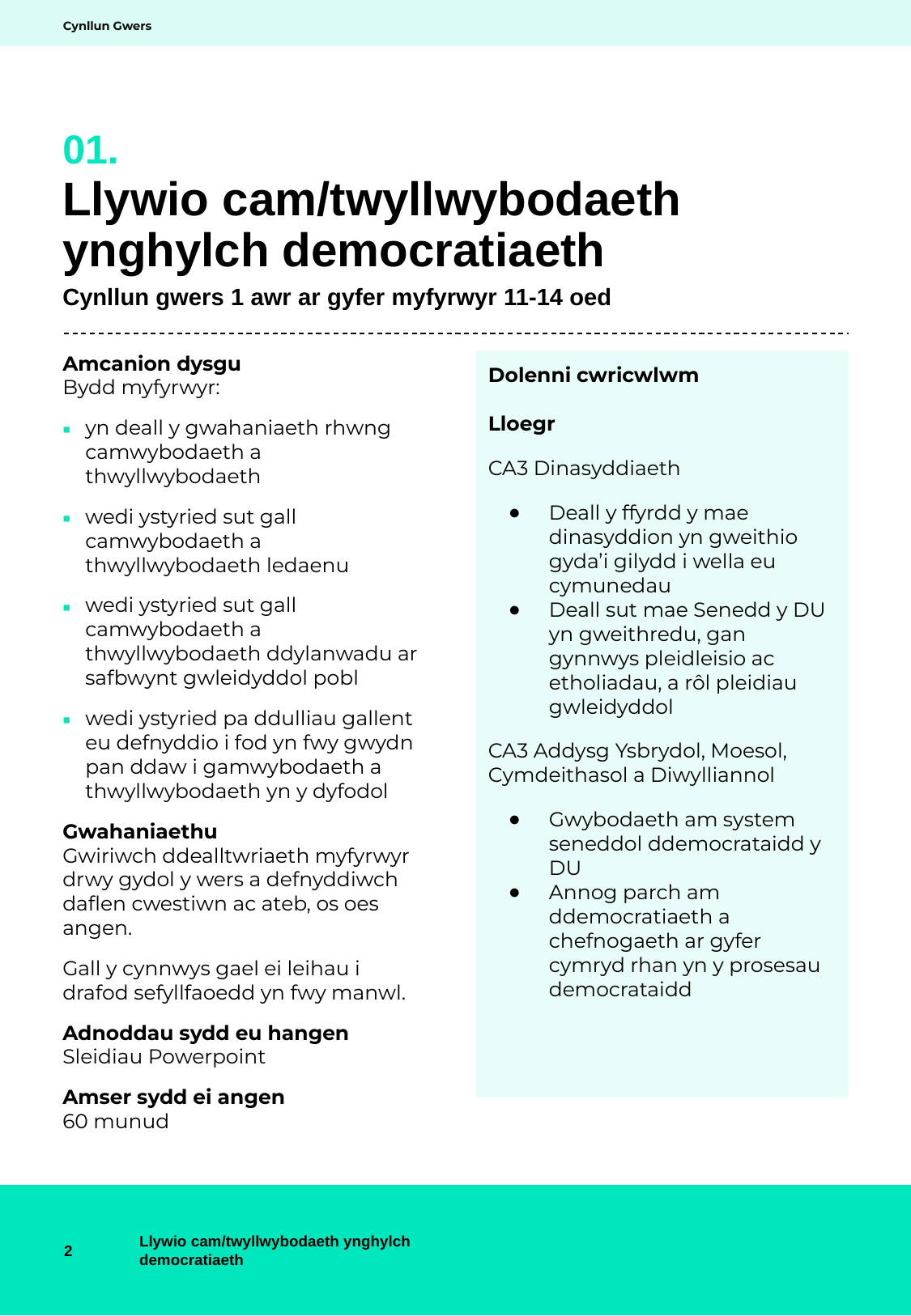

Cynllun Gwers
01.
# Llywio cam/twyllwybodaeth ynghylch democratiaeth
Cynllun gwers 1 awr ar gyfer myfyrwyr 11-14 oed
Amcanion dysgu
Bydd myfyrwyr:
yn deall y gwahaniaeth rhwng camwybodaeth a thwyllwybodaeth
wedi ystyried sut gall camwybodaeth a thwyllwybodaeth ledaenu
wedi ystyried sut gall camwybodaeth a thwyllwybodaeth ddylanwadu ar safbwynt gwleidyddol pobl
wedi ystyried pa ddulliau gallent eu defnyddio i fod yn fwy gwydn pan ddaw i gamwybodaeth a thwyllwybodaeth yn y dyfodol
Gwahaniaethu
Gwiriwch ddealltwriaeth myfyrwyr drwy gydol y wers a defnyddiwch daflen cwestiwn ac ateb, os oes angen.
Gall y cynnwys gael ei leihau i drafod sefyllfaoedd yn fwy manwl.
Adnoddau sydd eu hangen
Sleidiau Powerpoint
Amser sydd ei angen
60 munud
Dolenni cwricwlwm

Lloegr
CA3 Dinasyddiaeth
Deall y ffyrdd y mae dinasyddion yn gweithio gyda’i gilydd i wella eu cymunedau
Deall sut mae Senedd y DU yn gweithredu, gan gynnwys pleidleisio ac etholiadau, a rôl pleidiau gwleidyddol​
CA3 Addysg Ysbrydol, Moesol, Cymdeithasol a Diwylliannol
Gwybodaeth am system seneddol ddemocrataidd y DU
Annog parch am ddemocratiaeth a chefnogaeth ar gyfer cymryd rhan yn y prosesau democrataidd

2
Llywio cam/twyllwybodaeth ynghylch democratiaeth